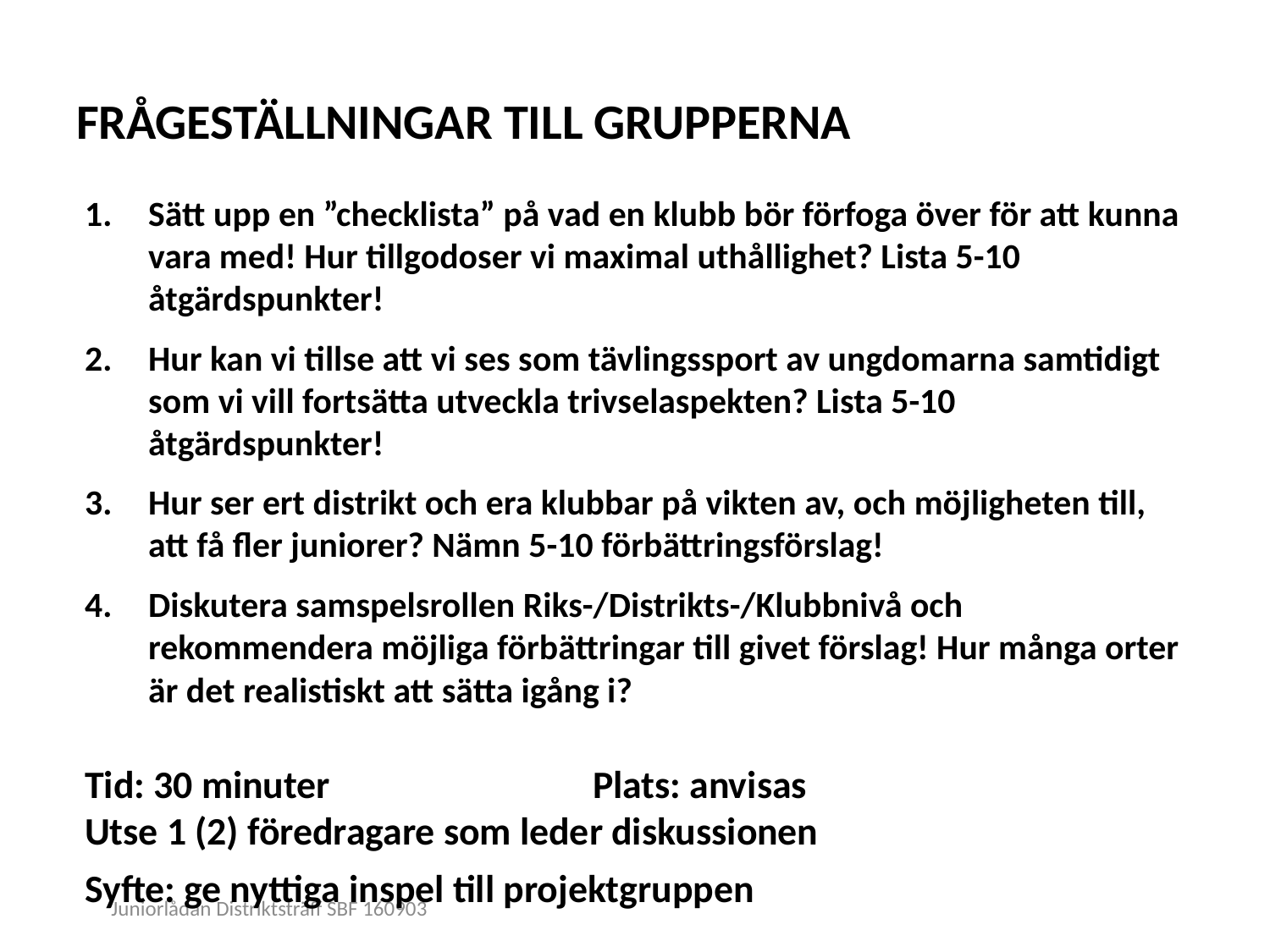

# FRÅGESTÄLLNINGAR TILL GRUPPERNA

Sätt upp en ”checklista” på vad en klubb bör förfoga över för att kunna vara med! Hur tillgodoser vi maximal uthållighet? Lista 5-10 åtgärdspunkter!
Hur kan vi tillse att vi ses som tävlingssport av ungdomarna samtidigt som vi vill fortsätta utveckla trivselaspekten? Lista 5-10 åtgärdspunkter!
Hur ser ert distrikt och era klubbar på vikten av, och möjligheten till, att få fler juniorer? Nämn 5-10 förbättringsförslag!
Diskutera samspelsrollen Riks-/Distrikts-/Klubbnivå och rekommendera möjliga förbättringar till givet förslag! Hur många orter är det realistiskt att sätta igång i?

Tid: 30 minuter			Plats: anvisas
Utse 1 (2) föredragare som leder diskussionen
Syfte: ge nyttiga inspel till projektgruppen